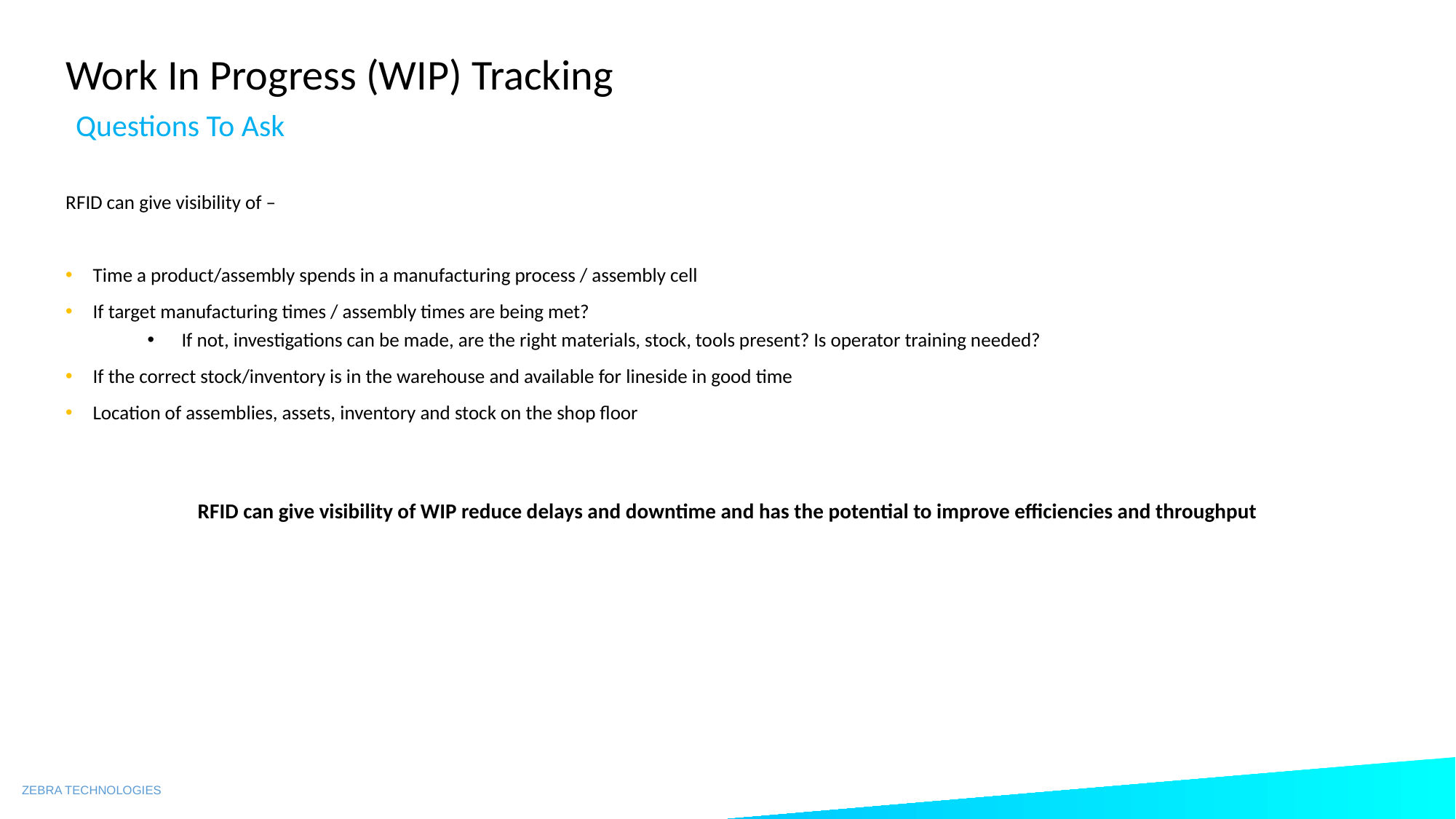

# Work In Progress (WIP) Tracking
Questions To Ask

RFID can give visibility of –

Time a product/assembly spends in a manufacturing process / assembly cell
If target manufacturing times / assembly times are being met?
If not, investigations can be made, are the right materials, stock, tools present? Is operator training needed?
If the correct stock/inventory is in the warehouse and available for lineside in good time
Location of assemblies, assets, inventory and stock on the shop floor

RFID can give visibility of WIP reduce delays and downtime and has the potential to improve efficiencies and throughput